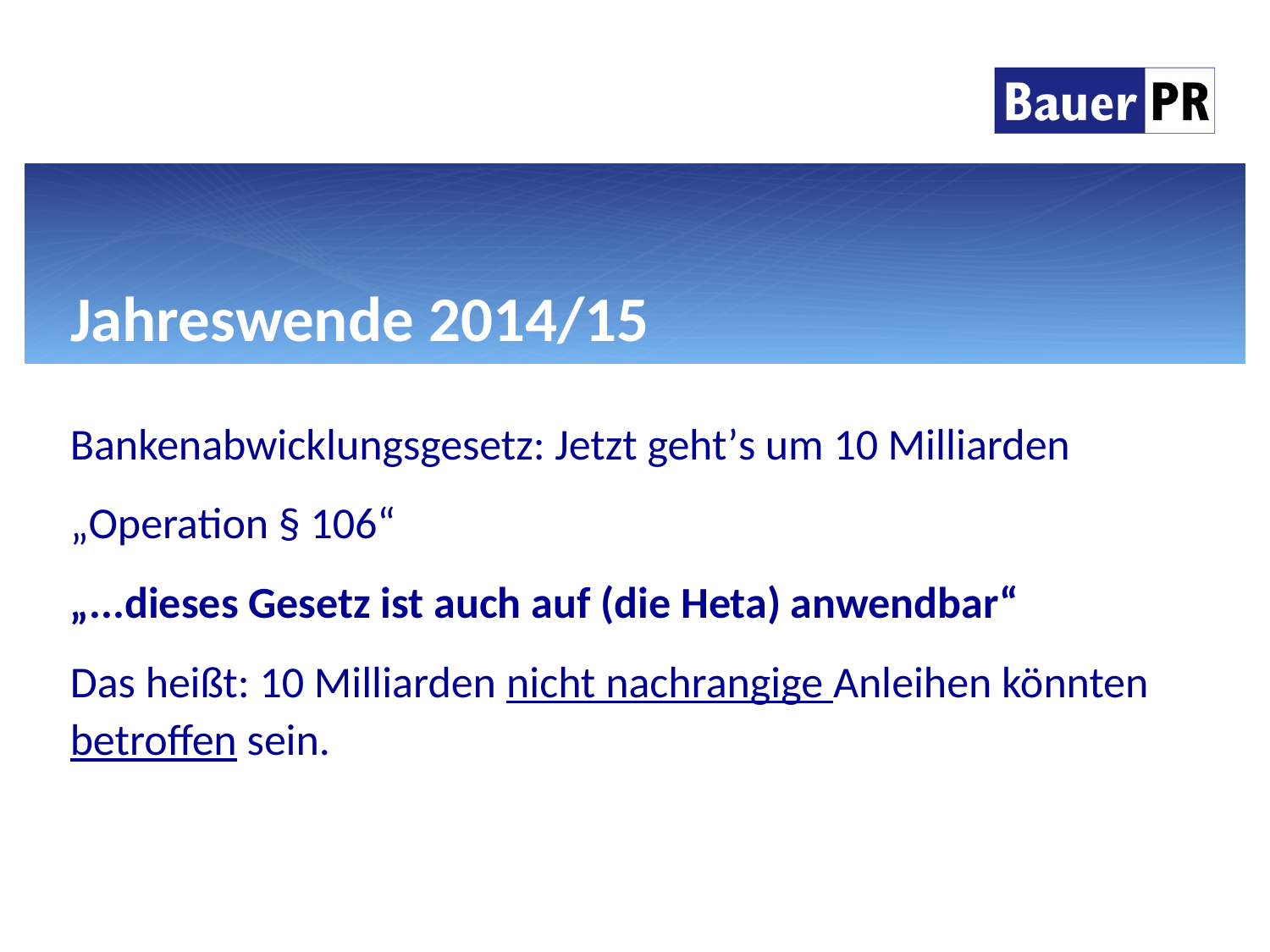

# Jahreswende 2014/15

Bankenabwicklungsgesetz: Jetzt geht’s um 10 Milliarden
„Operation § 106“
„...dieses Gesetz ist auch auf (die Heta) anwendbar“
Das heißt: 10 Milliarden nicht nachrangige Anleihen könnten betroffen sein.